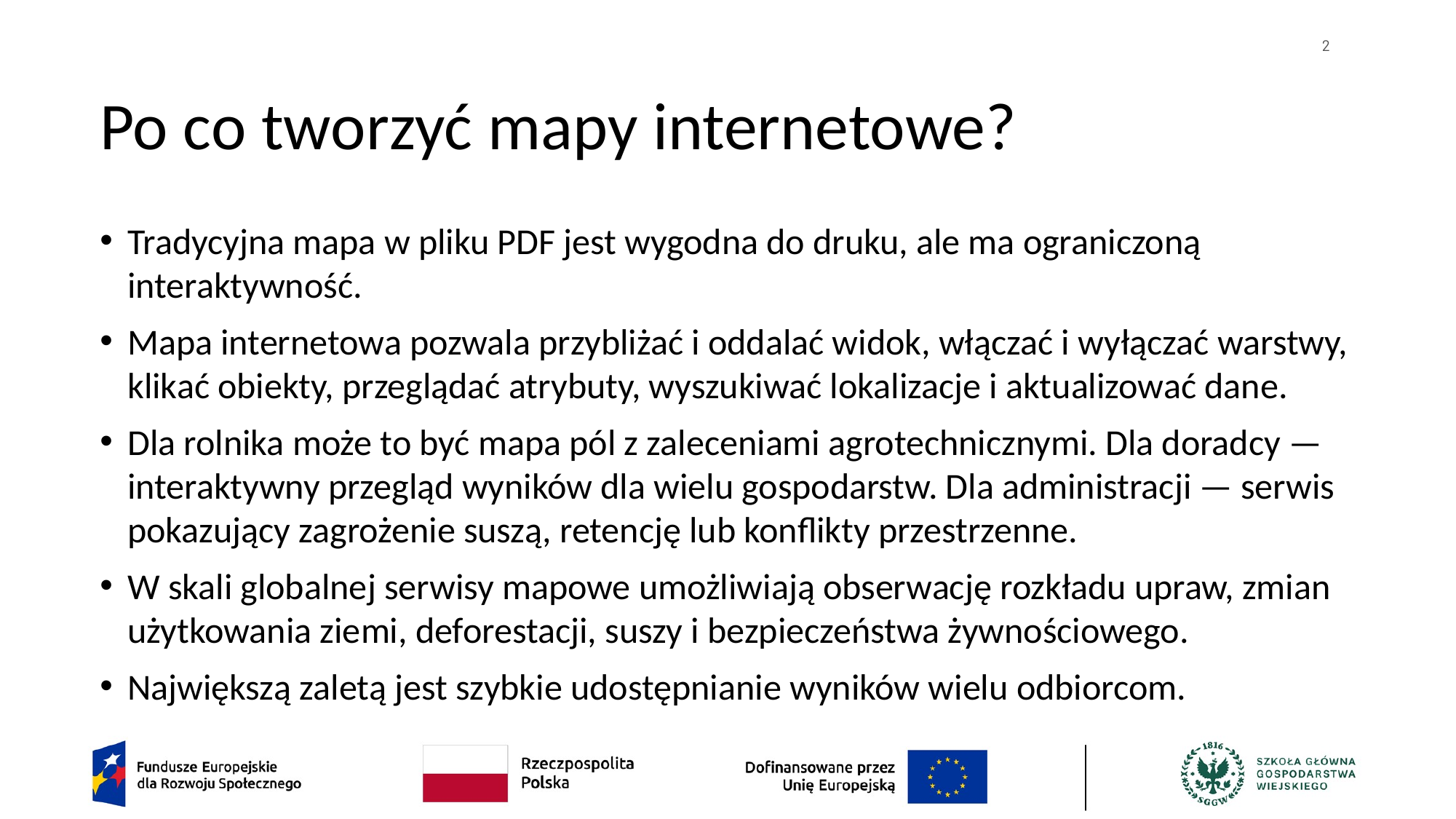

2
# Po co tworzyć mapy internetowe?
Tradycyjna mapa w pliku PDF jest wygodna do druku, ale ma ograniczoną interaktywność.
Mapa internetowa pozwala przybliżać i oddalać widok, włączać i wyłączać warstwy, klikać obiekty, przeglądać atrybuty, wyszukiwać lokalizacje i aktualizować dane.
Dla rolnika może to być mapa pól z zaleceniami agrotechnicznymi. Dla doradcy — interaktywny przegląd wyników dla wielu gospodarstw. Dla administracji — serwis pokazujący zagrożenie suszą, retencję lub konflikty przestrzenne.
W skali globalnej serwisy mapowe umożliwiają obserwację rozkładu upraw, zmian użytkowania ziemi, deforestacji, suszy i bezpieczeństwa żywnościowego.
Największą zaletą jest szybkie udostępnianie wyników wielu odbiorcom.